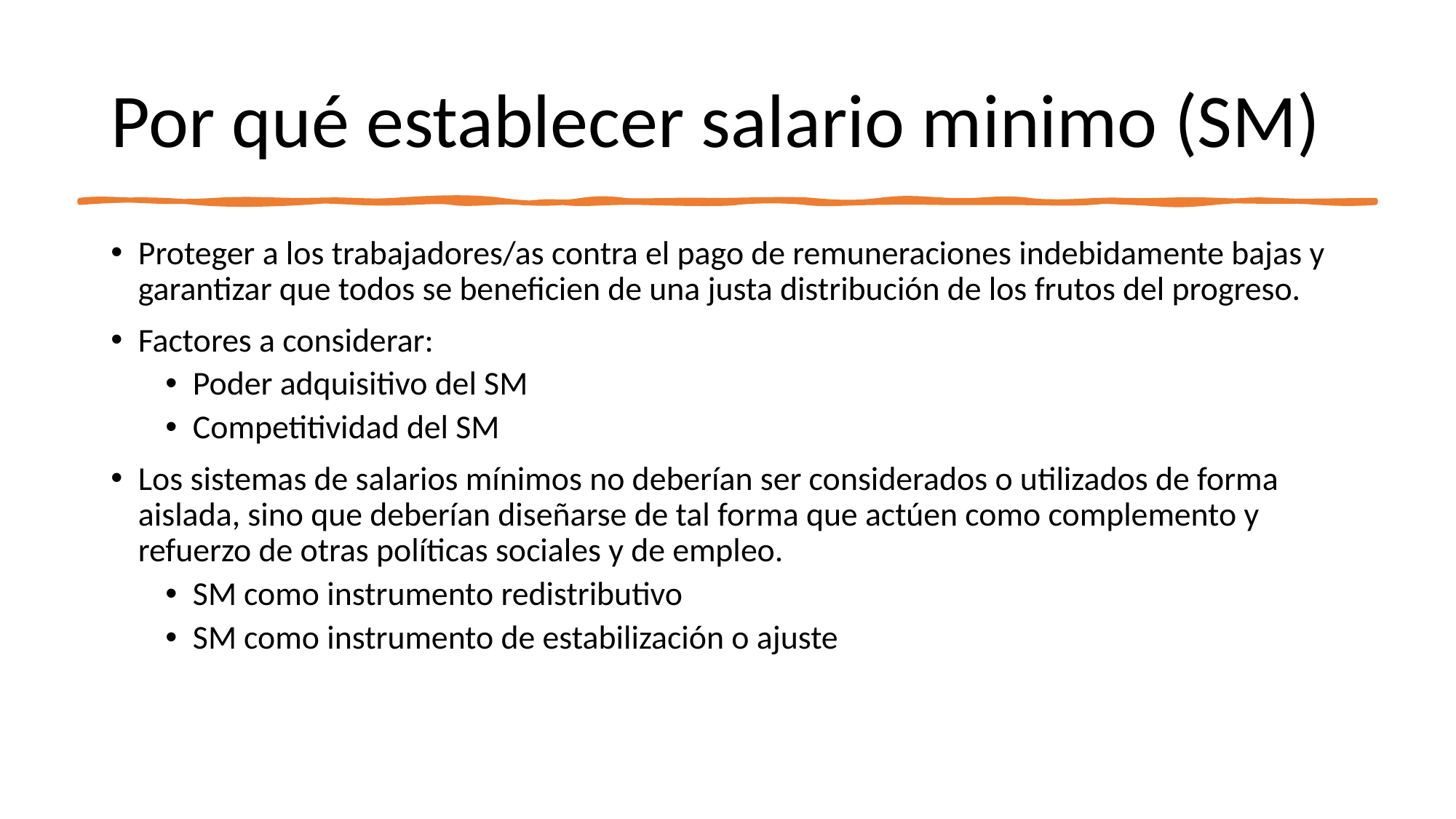

# Por qué establecer salario minimo (SM)

Proteger a los trabajadores/as contra el pago de remuneraciones indebidamente bajas y garantizar que todos se beneficien de una justa distribución de los frutos del progreso.
Factores a considerar:
Poder adquisitivo del SM
Competitividad del SM
Los sistemas de salarios mínimos no deberían ser considerados o utilizados de forma aislada, sino que deberían diseñarse de tal forma que actúen como complemento y refuerzo de otras políticas sociales y de empleo.
SM como instrumento redistributivo
SM como instrumento de estabilización o ajuste